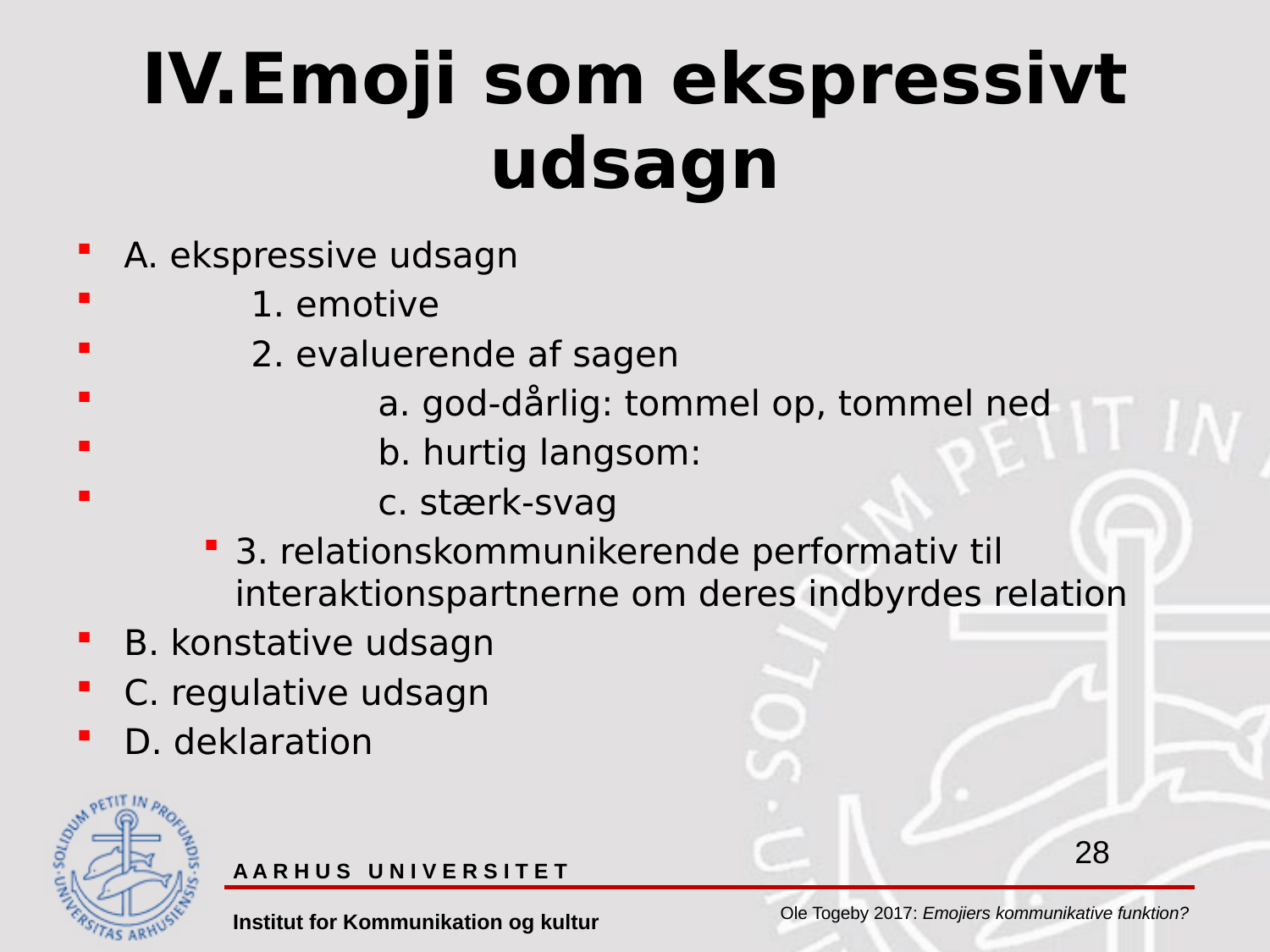

# IV.Emoji som ekspressivt udsagn
A. ekspressive udsagn
	1. emotive
	2. evaluerende af sagen
		a. god-dårlig: tommel op, tommel ned
		b. hurtig langsom:
		c. stærk-svag
3. relationskommunikerende performativ til interaktionspartnerne om deres indbyrdes relation
B. konstative udsagn
C. regulative udsagn
D. deklaration

A A R H U S   U N I V E R S I T E T

Institut for Kommunikation og kultur
Ole Togeby 2017: Emojiers kommunikative funktion?